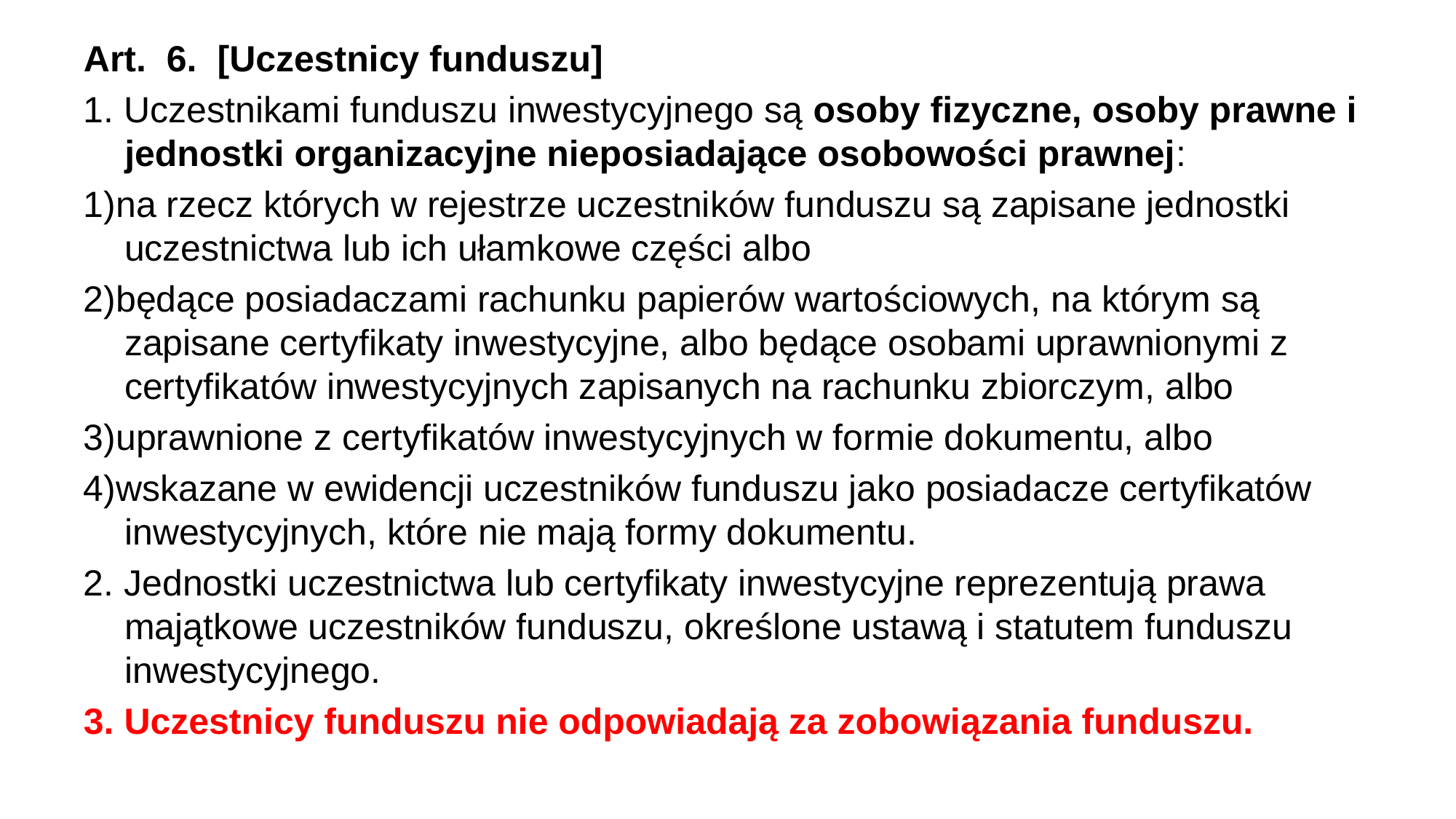

Art.  6.  [Uczestnicy funduszu]
1. Uczestnikami funduszu inwestycyjnego są osoby fizyczne, osoby prawne i jednostki organizacyjne nieposiadające osobowości prawnej:
1)na rzecz których w rejestrze uczestników funduszu są zapisane jednostki uczestnictwa lub ich ułamkowe części albo
2)będące posiadaczami rachunku papierów wartościowych, na którym są zapisane certyfikaty inwestycyjne, albo będące osobami uprawnionymi z certyfikatów inwestycyjnych zapisanych na rachunku zbiorczym, albo
3)uprawnione z certyfikatów inwestycyjnych w formie dokumentu, albo
4)wskazane w ewidencji uczestników funduszu jako posiadacze certyfikatów inwestycyjnych, które nie mają formy dokumentu.
2. Jednostki uczestnictwa lub certyfikaty inwestycyjne reprezentują prawa majątkowe uczestników funduszu, określone ustawą i statutem funduszu inwestycyjnego.
3. Uczestnicy funduszu nie odpowiadają za zobowiązania funduszu.